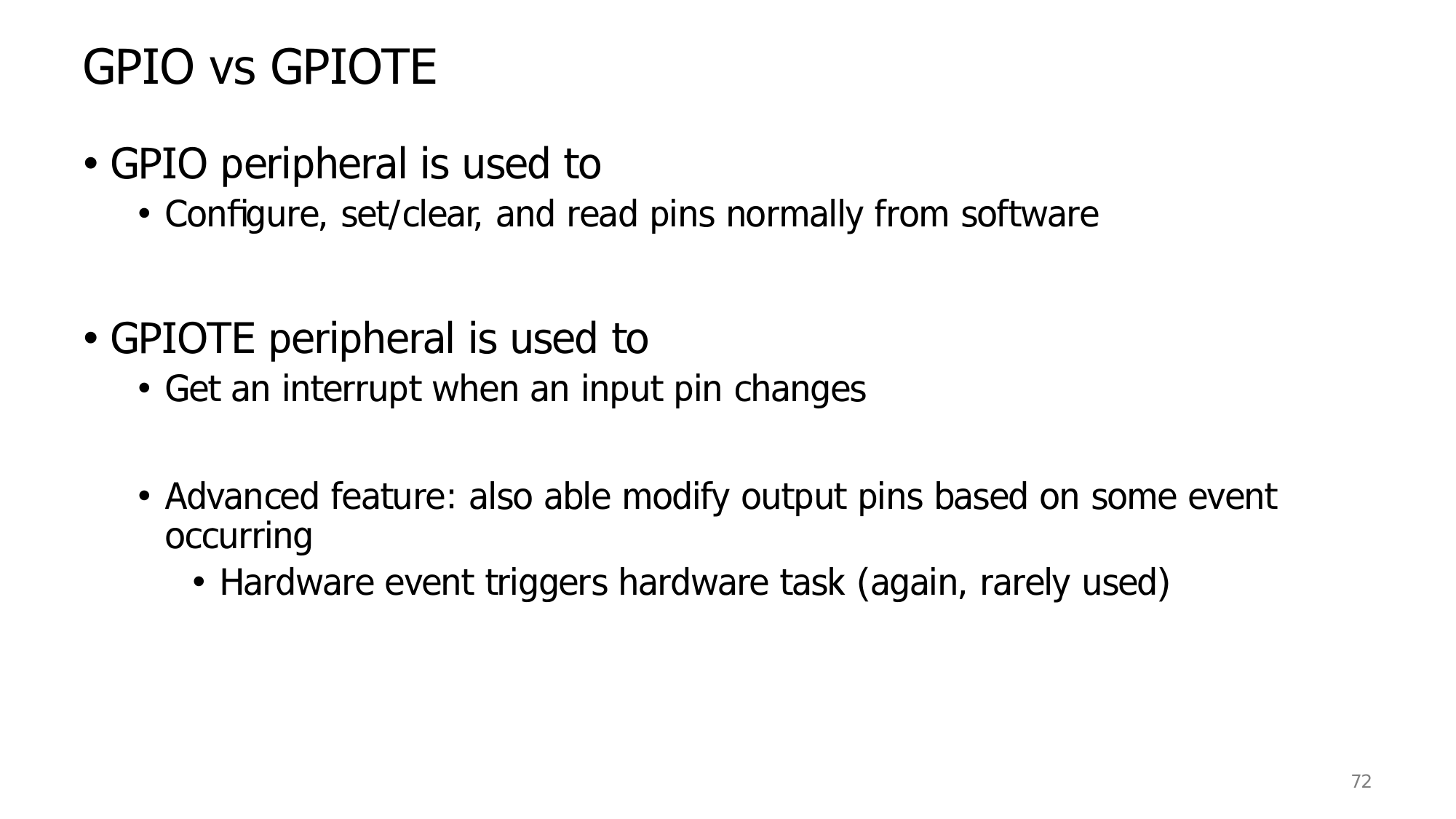

# GPIO vs GPIOTE
GPIO peripheral is used to
Configure, set/clear, and read pins normally from software

GPIOTE peripheral is used to
Get an interrupt when an input pin changes

Advanced feature: also able modify output pins based on some event occurring
Hardware event triggers hardware task (again, rarely used)
72